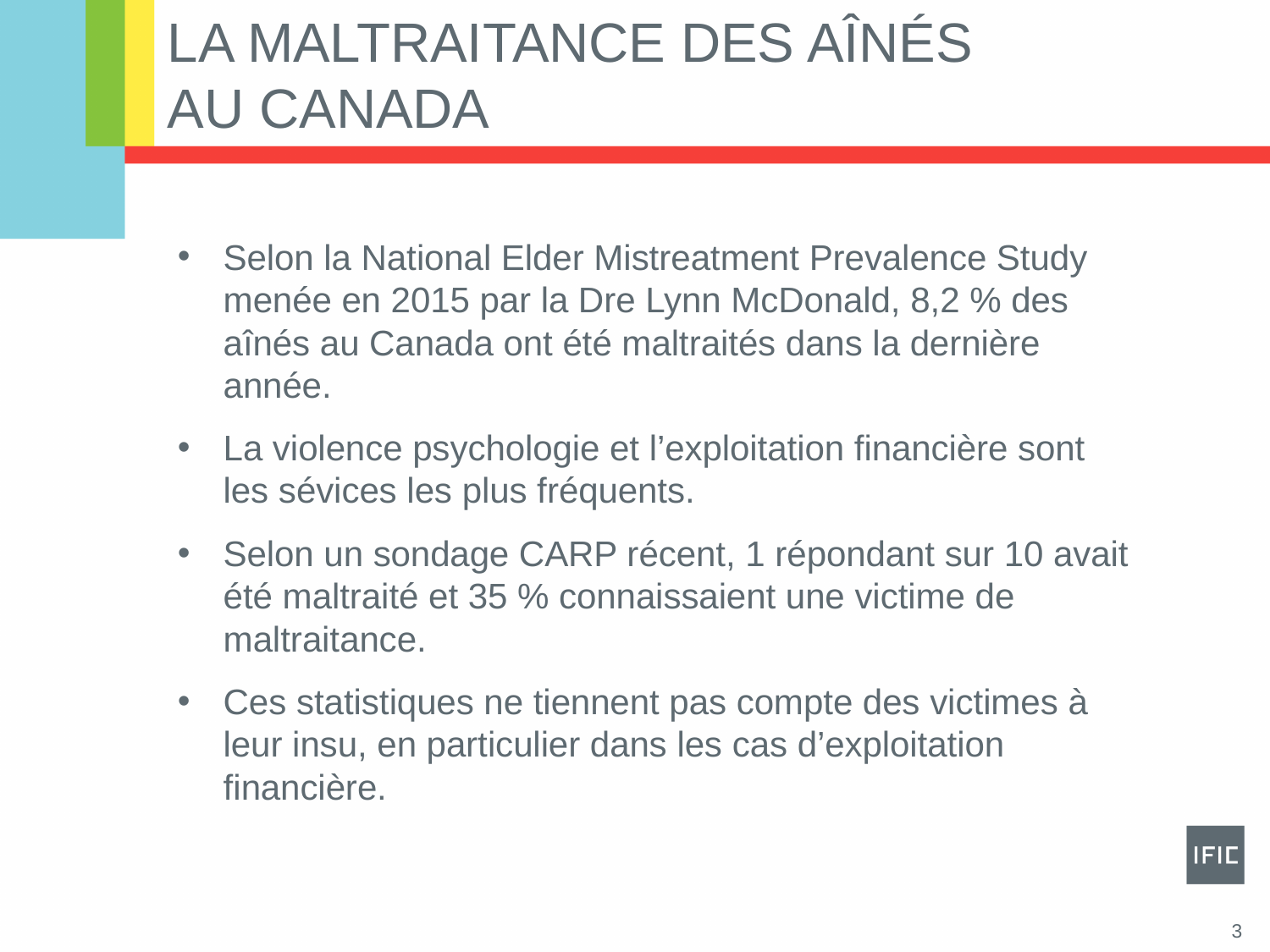

# LA MALTRAITANCE DES AÎNÉS AU CANADA
Selon la National Elder Mistreatment Prevalence Study menée en 2015 par la Dre Lynn McDonald, 8,2 % des aînés au Canada ont été maltraités dans la dernière année.
La violence psychologie et l’exploitation financière sont les sévices les plus fréquents.
Selon un sondage CARP récent, 1 répondant sur 10 avait été maltraité et 35 % connaissaient une victime de maltraitance.
Ces statistiques ne tiennent pas compte des victimes à leur insu, en particulier dans les cas d’exploitation financière.
3